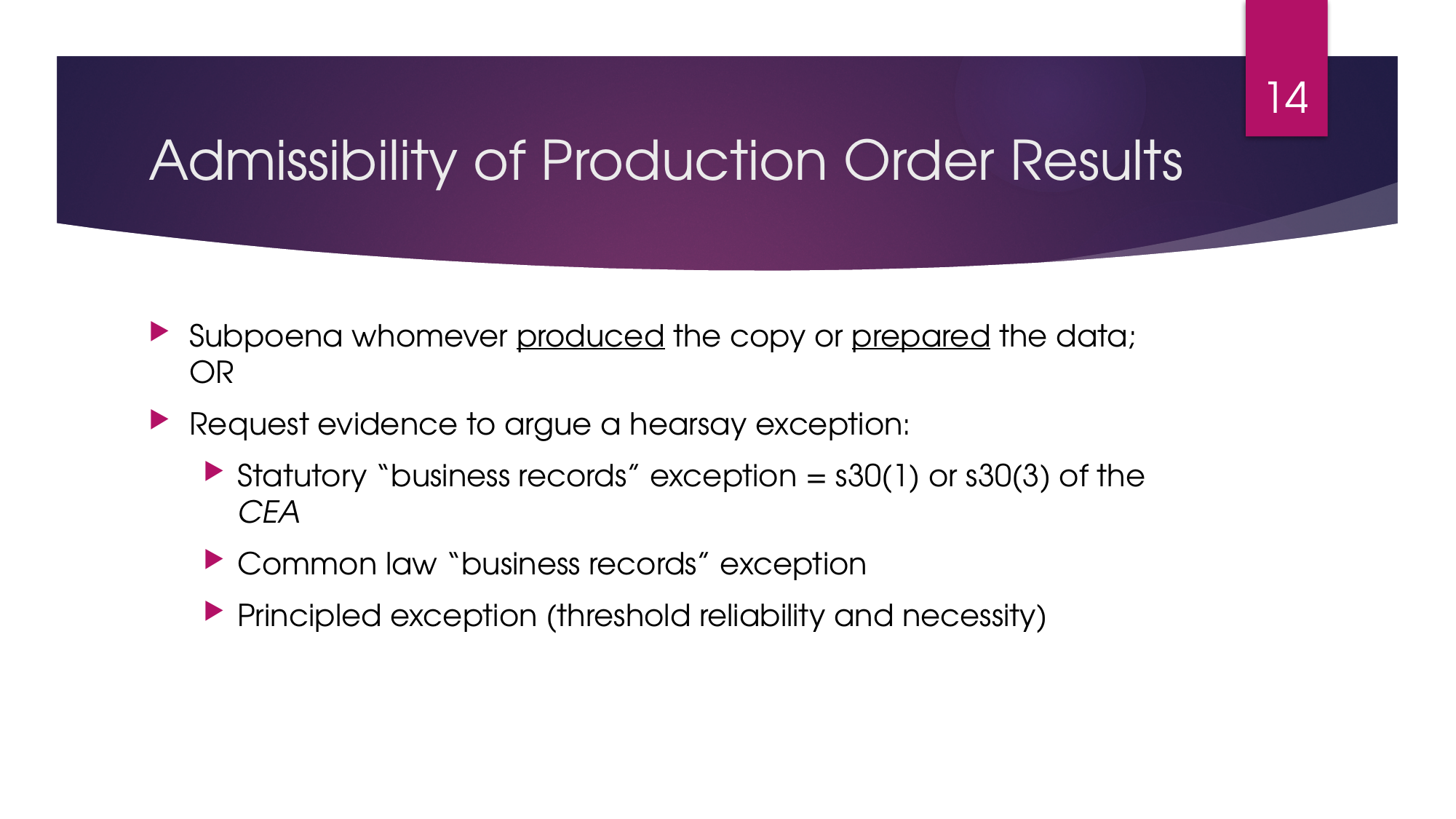

14
# Admissibility of Production Order Results
Subpoena whomever produced the copy or prepared the data; OR
Request evidence to argue a hearsay exception:
Statutory “business records” exception = s30(1) or s30(3) of the CEA
Common law “business records” exception
Principled exception (threshold reliability and necessity)